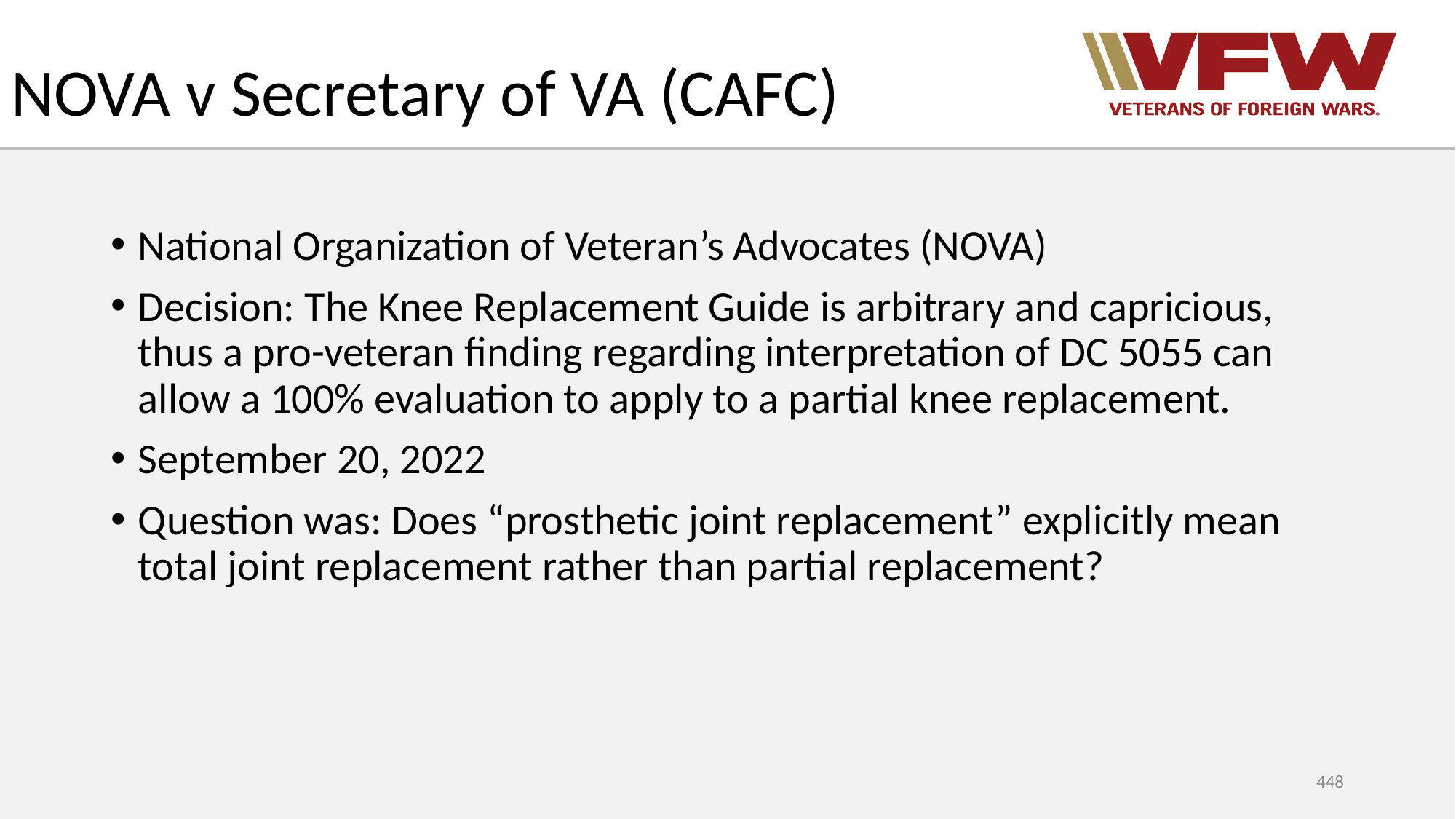

# NOVA v Secretary of VA (CAFC)
National Organization of Veteran’s Advocates (NOVA)
Decision: The Knee Replacement Guide is arbitrary and capricious, thus a pro-veteran finding regarding interpretation of DC 5055 can allow a 100% evaluation to apply to a partial knee replacement.
September 20, 2022
Question was: Does “prosthetic joint replacement” explicitly mean total joint replacement rather than partial replacement?

448